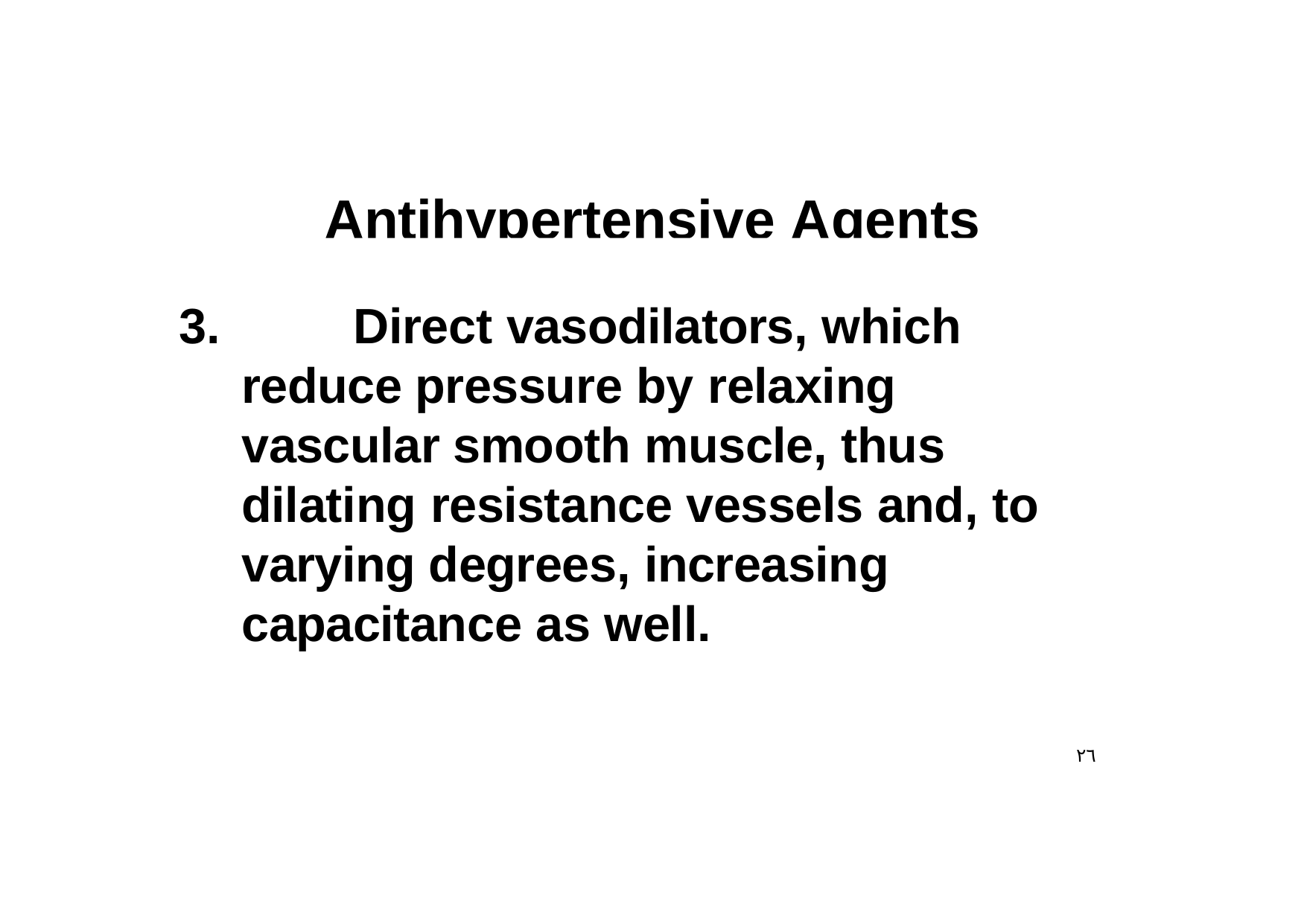

# Antihypertensive Agents

3.		Direct vasodilators, which reduce pressure by relaxing vascular smooth muscle, thus dilating resistance vessels and, to varying degrees, increasing capacitance as well.

٢٦